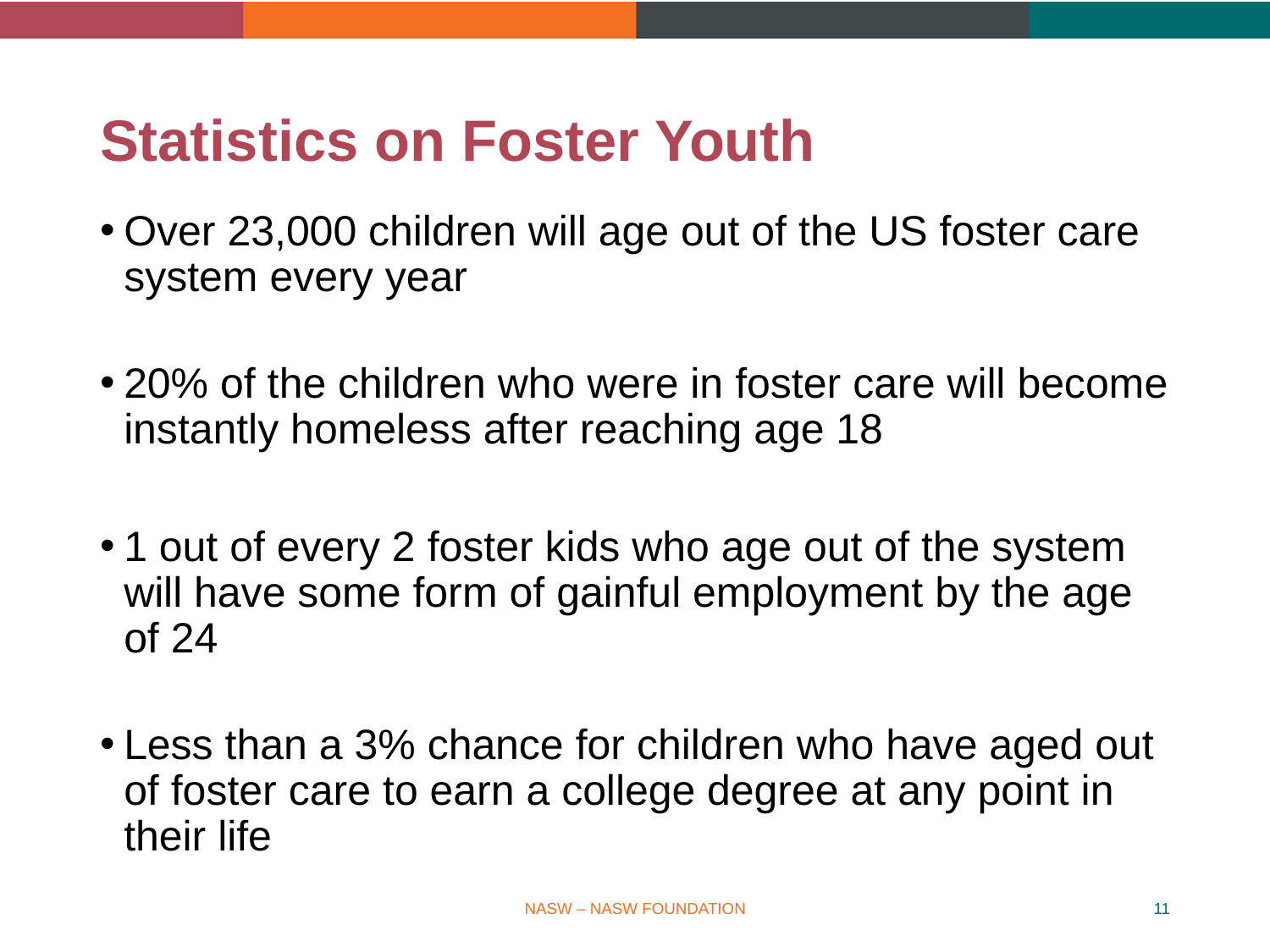

# Statistics on Foster Youth
Over 23,000 children will age out of the US foster care system every year

20% of the children who were in foster care will become instantly homeless after reaching age 18

1 out of every 2 foster kids who age out of the system will have some form of gainful employment by the age of 24

Less than a 3% chance for children who have aged out of foster care to earn a college degree at any point in their life

Source: https://www.nfyi.org/51-useful-aging-out-of-foster-care-statistics-social-race-media/
NASW – NASW FOUNDATION
11